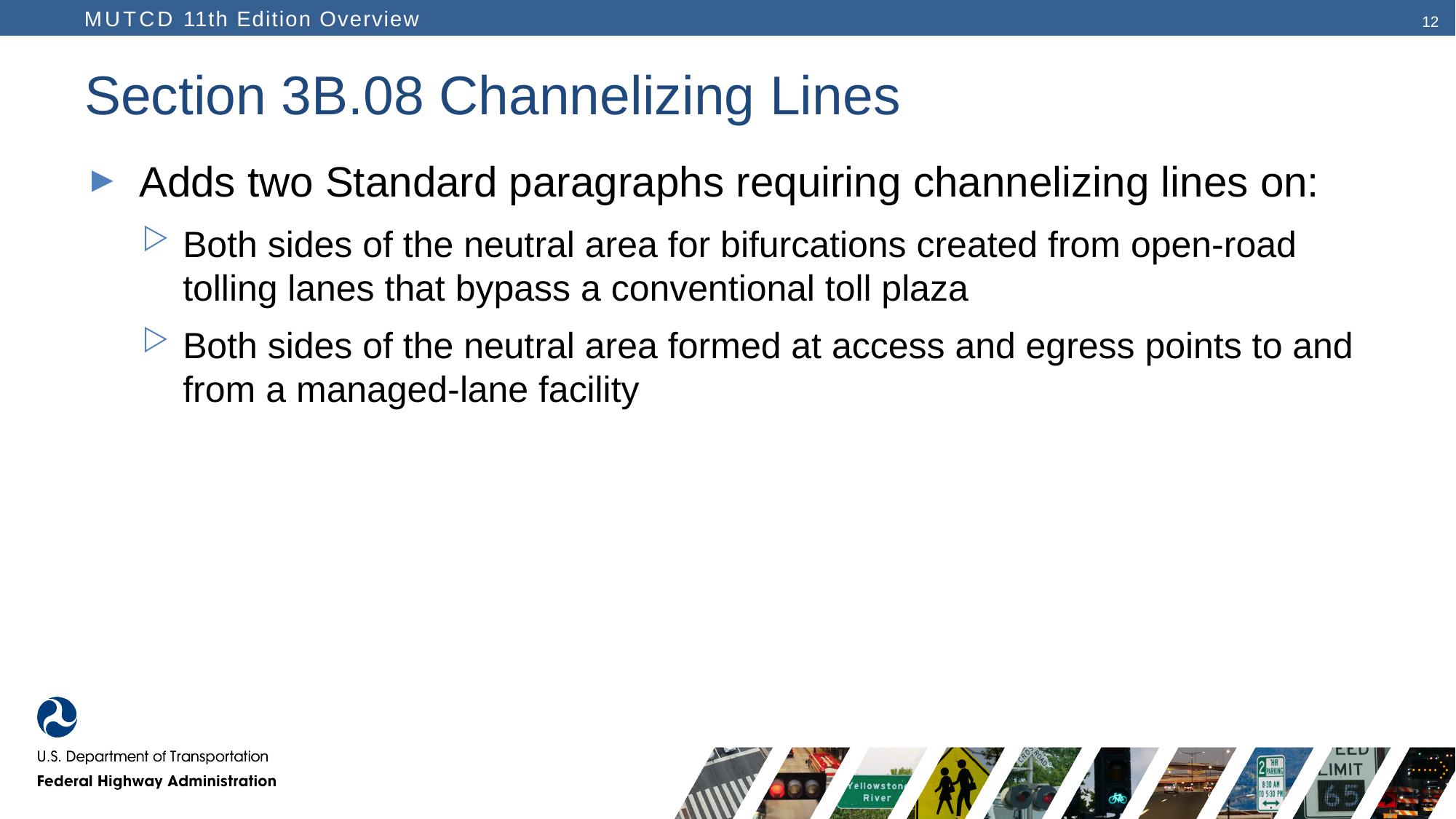

# Section 3B.08 Channelizing Lines
Adds two Standard paragraphs requiring channelizing lines on:
Both sides of the neutral area for bifurcations created from open-road tolling lanes that bypass a conventional toll plaza
Both sides of the neutral area formed at access and egress points to and from a managed-lane facility